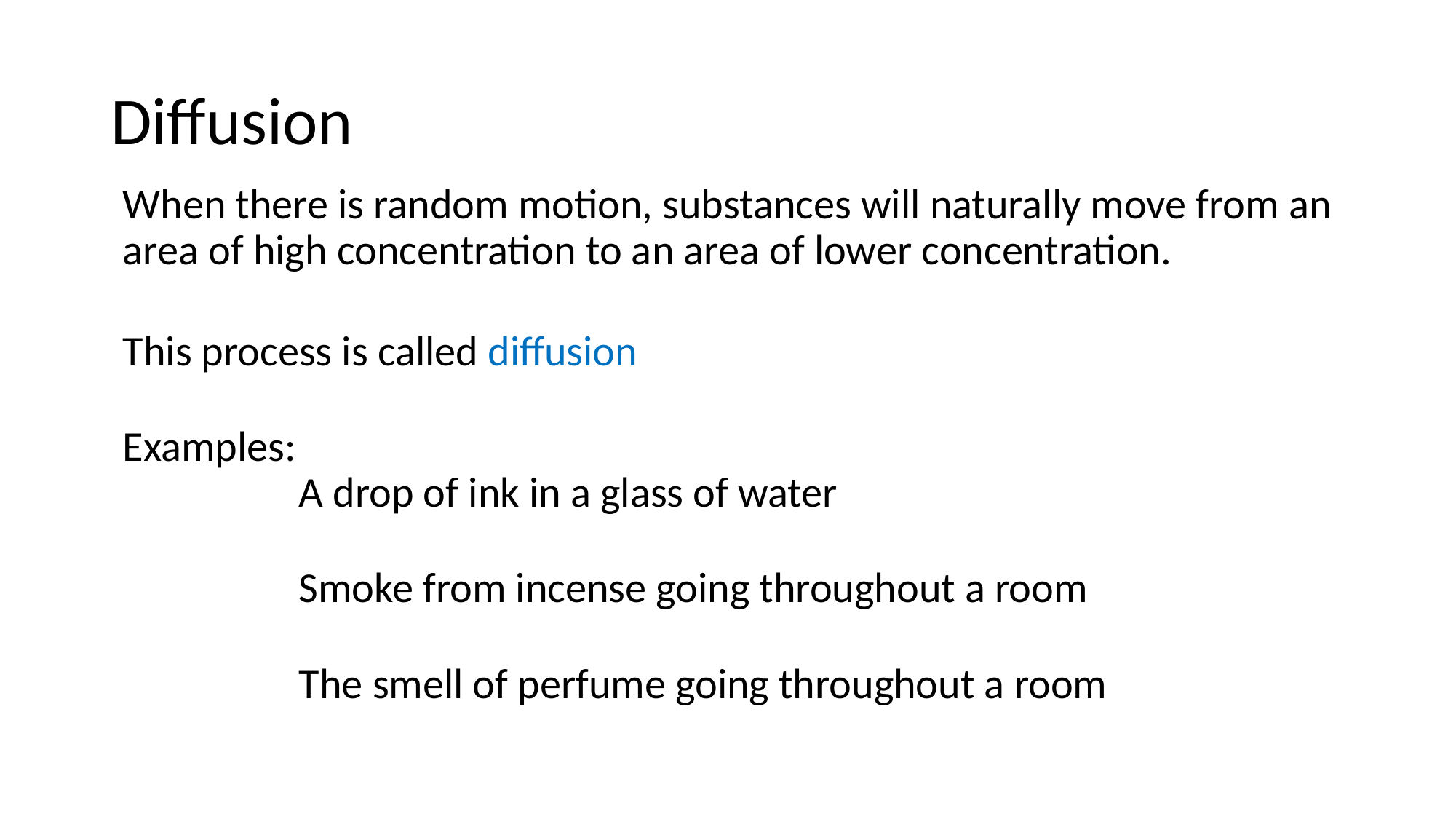

# Diffusion
When there is random motion, substances will naturally move from an area of high concentration to an area of lower concentration.

This process is called diffusion

Examples:

A drop of ink in a glass of water

Smoke from incense going throughout a room

The smell of perfume going throughout a room